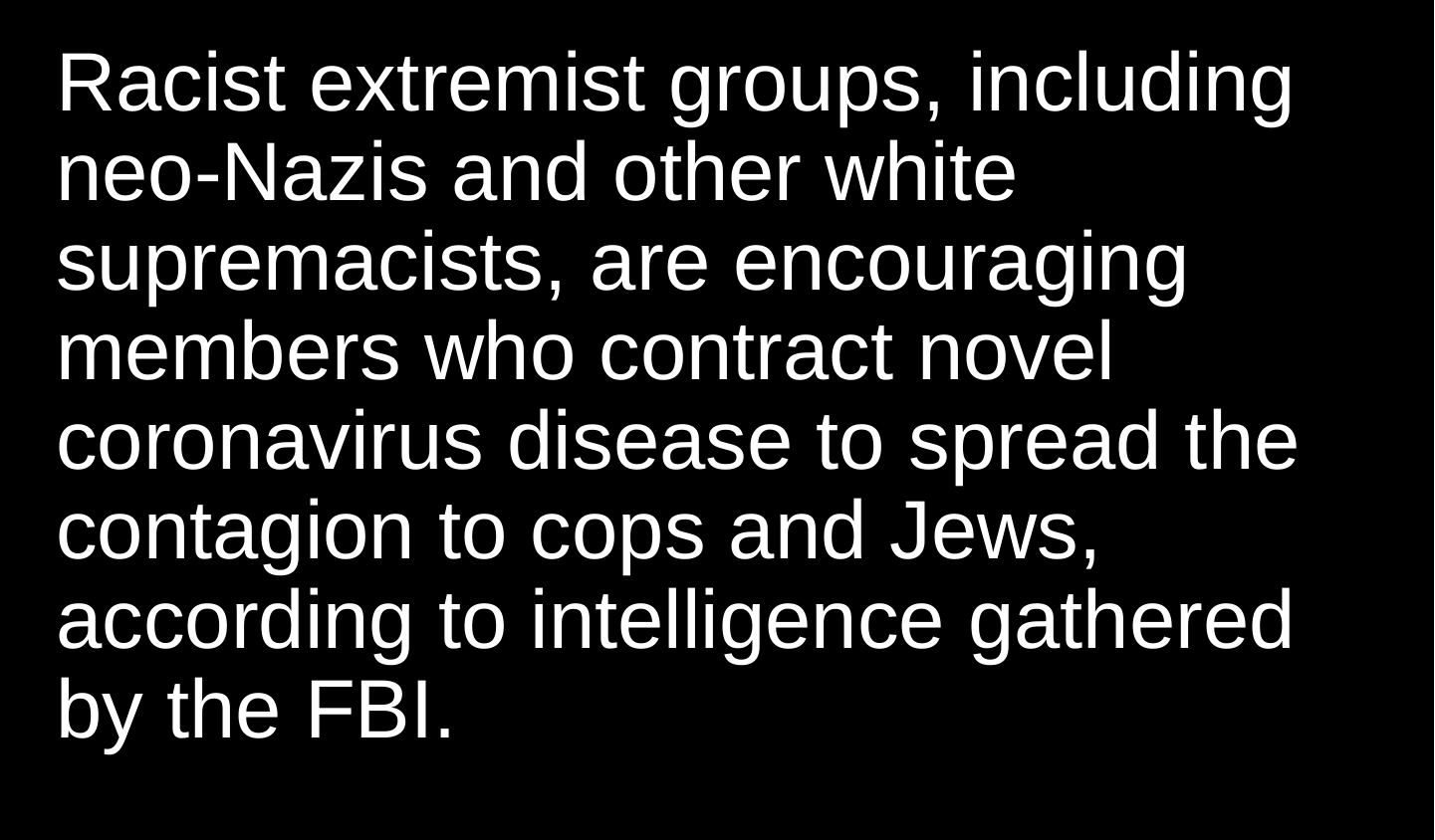

Racist extremist groups, including neo-Nazis and other white supremacists, are encouraging members who contract novel coronavirus disease to spread the contagion to cops and Jews, according to intelligence gathered by the FBI.